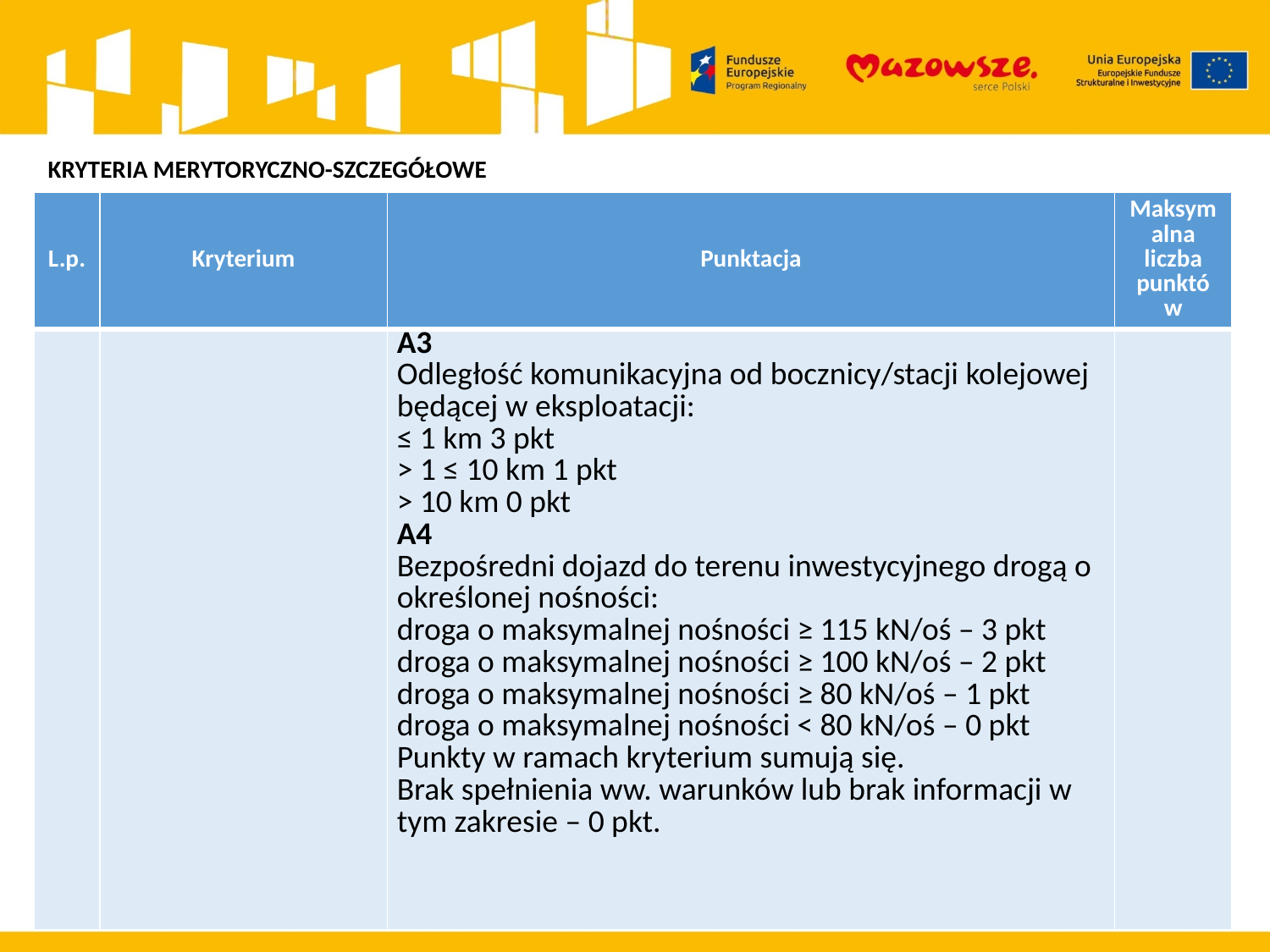

KRYTERIA MERYTORYCZNO-SZCZEGÓŁOWE
| L.p. | Kryterium | Punktacja | Maksymalna liczba punktów |
| --- | --- | --- | --- |
|  |  | A3 Odległość komunikacyjna od bocznicy/stacji kolejowej będącej w eksploatacji: ≤ 1 km 3 pkt > 1 ≤ 10 km 1 pkt > 10 km 0 pkt A4 Bezpośredni dojazd do terenu inwestycyjnego drogą o określonej nośności: droga o maksymalnej nośności ≥ 115 kN/oś – 3 pkt droga o maksymalnej nośności ≥ 100 kN/oś – 2 pkt droga o maksymalnej nośności ≥ 80 kN/oś – 1 pkt droga o maksymalnej nośności < 80 kN/oś – 0 pkt Punkty w ramach kryterium sumują się. Brak spełnienia ww. warunków lub brak informacji w tym zakresie – 0 pkt. |  |